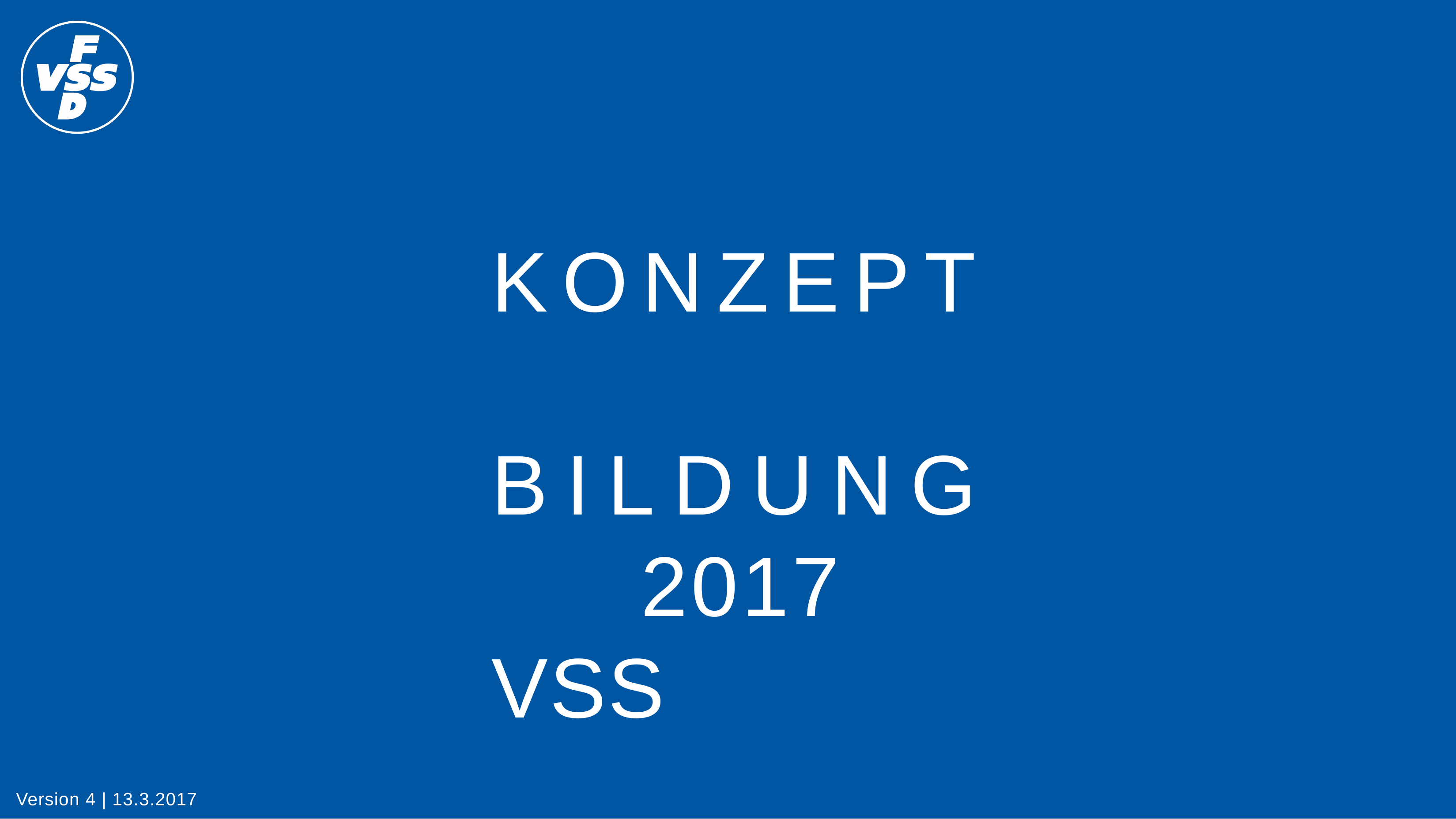

# KONZEPT  BILDUNG  2017  VSS
Version 4 | 13.3.2017